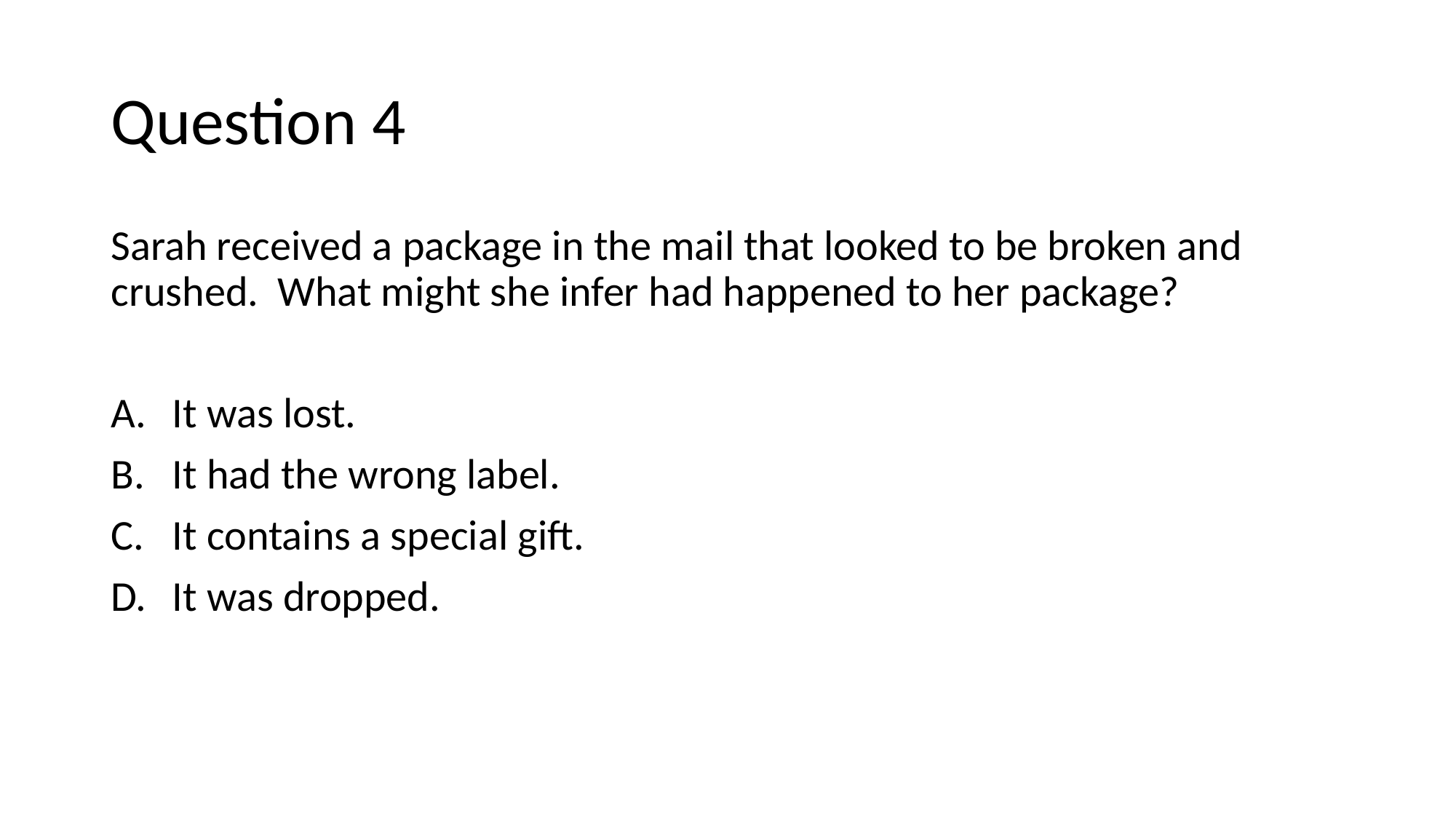

# Question 4
Sarah received a package in the mail that looked to be broken and crushed.  What might she infer had happened to her package?

It was lost.
It had the wrong label.
It contains a special gift.
It was dropped.